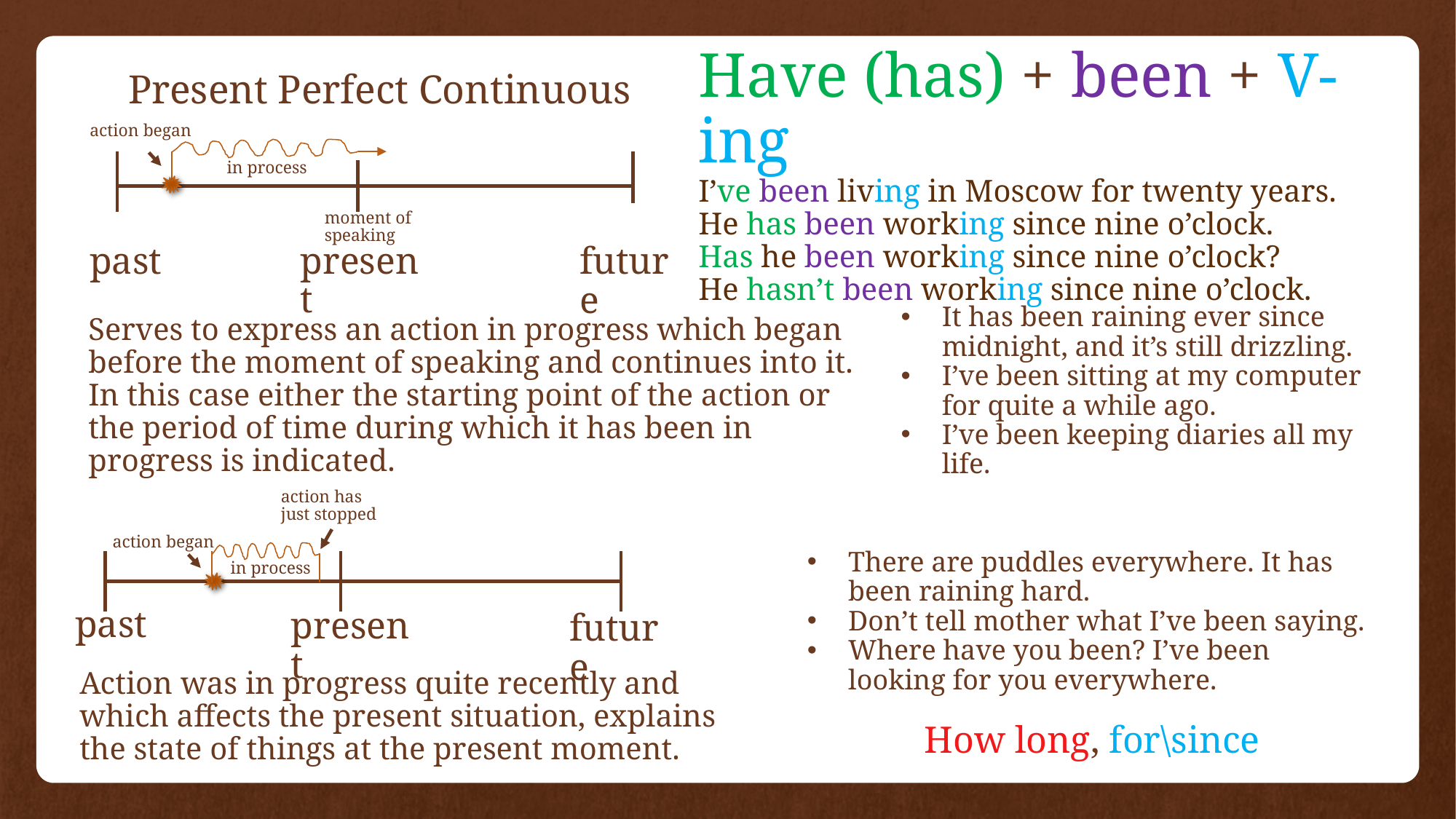

Have (has) + been + V-ing
I’ve been living in Moscow for twenty years.
He has been working since nine o’clock.
Has he been working since nine o’clock?
He hasn’t been working since nine o’clock.
# Present Perfect Continuous
action began

in process

moment of speaking
present
past
future
It has been raining ever since midnight, and it’s still drizzling.
I’ve been sitting at my computer for quite a while ago.
I’ve been keeping diaries all my life.
Serves to express an action in progress which began before the moment of speaking and continues into it.
In this case either the starting point of the action or the period of time during which it has been in progress is indicated.
action has just stopped
action began

There are puddles everywhere. It has been raining hard.
Don’t tell mother what I’ve been saying.
Where have you been? I’ve been looking for you everywhere.
in process

past
present
future
Action was in progress quite recently and which affects the present situation, explains the state of things at the present moment.
How long, for\since